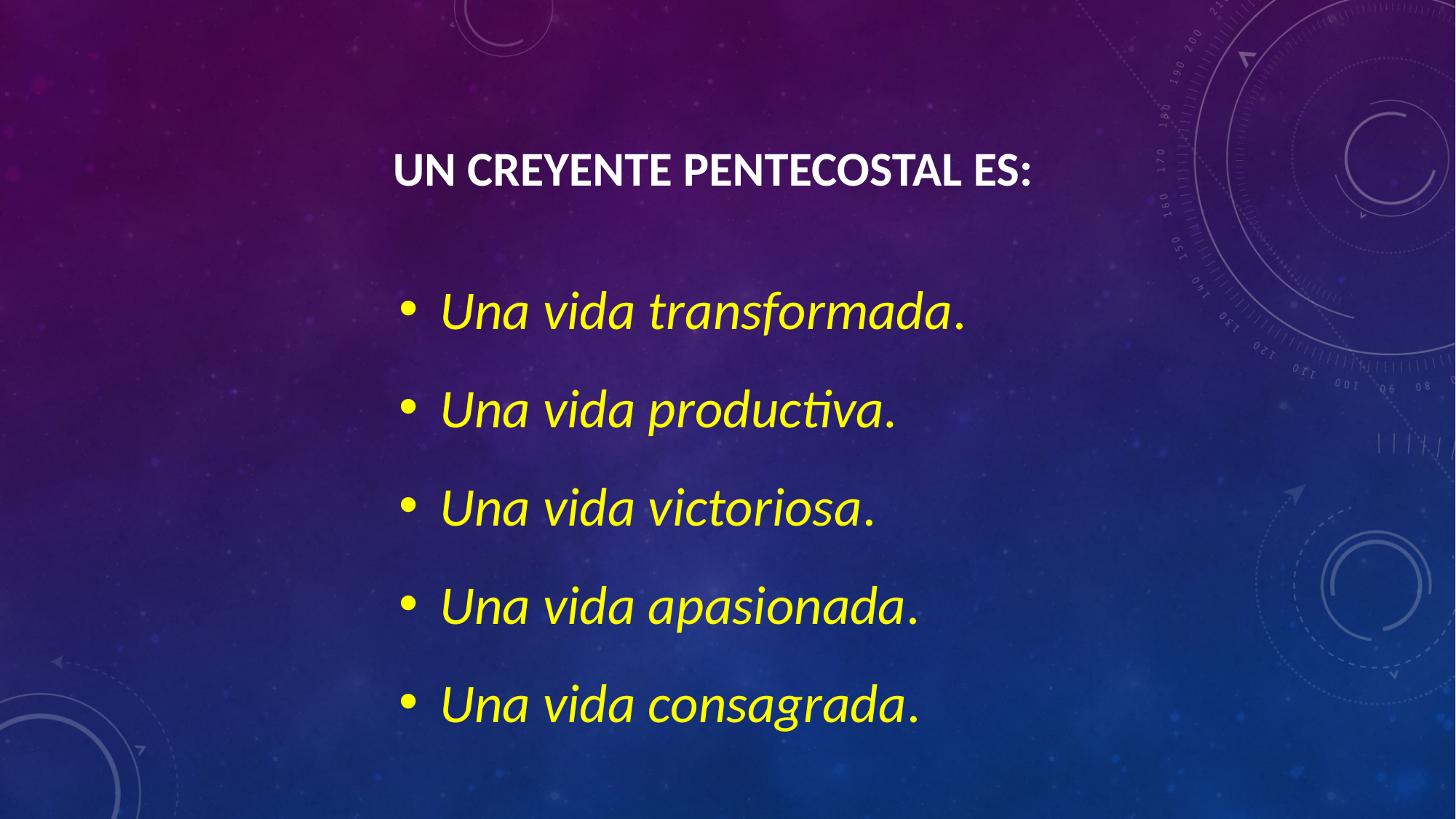

UN CREYENTE PENTECOSTAL ES:
Una vida transformada.
Una vida productiva.
Una vida victoriosa.
Una vida apasionada.
Una vida consagrada.